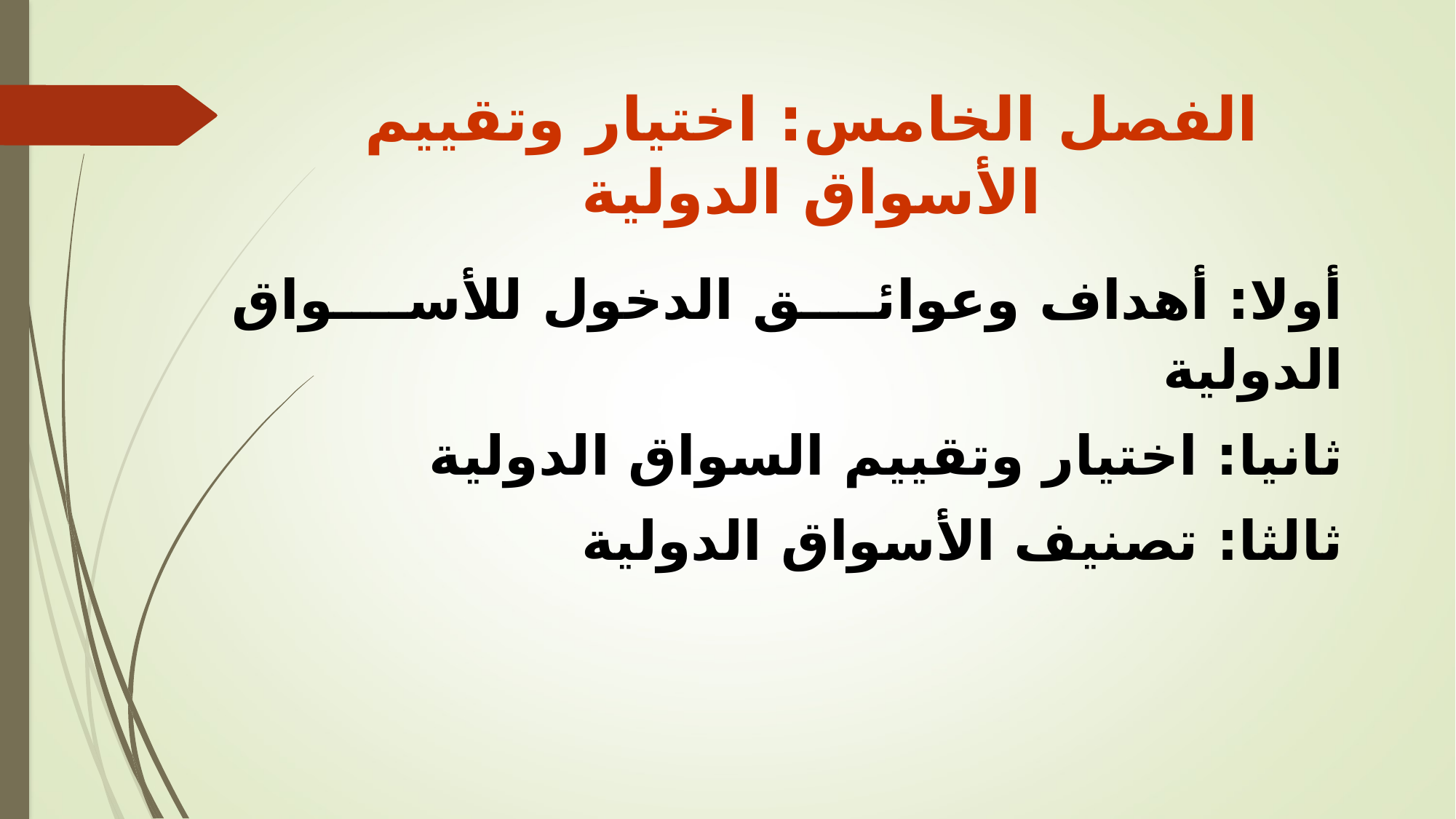

# الفصل الخامس: اختيار وتقييم الأسواق الدولية
أولا: أهداف وعوائق الدخول للأسواق الدولية
ثانيا: اختيار وتقييم السواق الدولية
ثالثا: تصنيف الأسواق الدولية